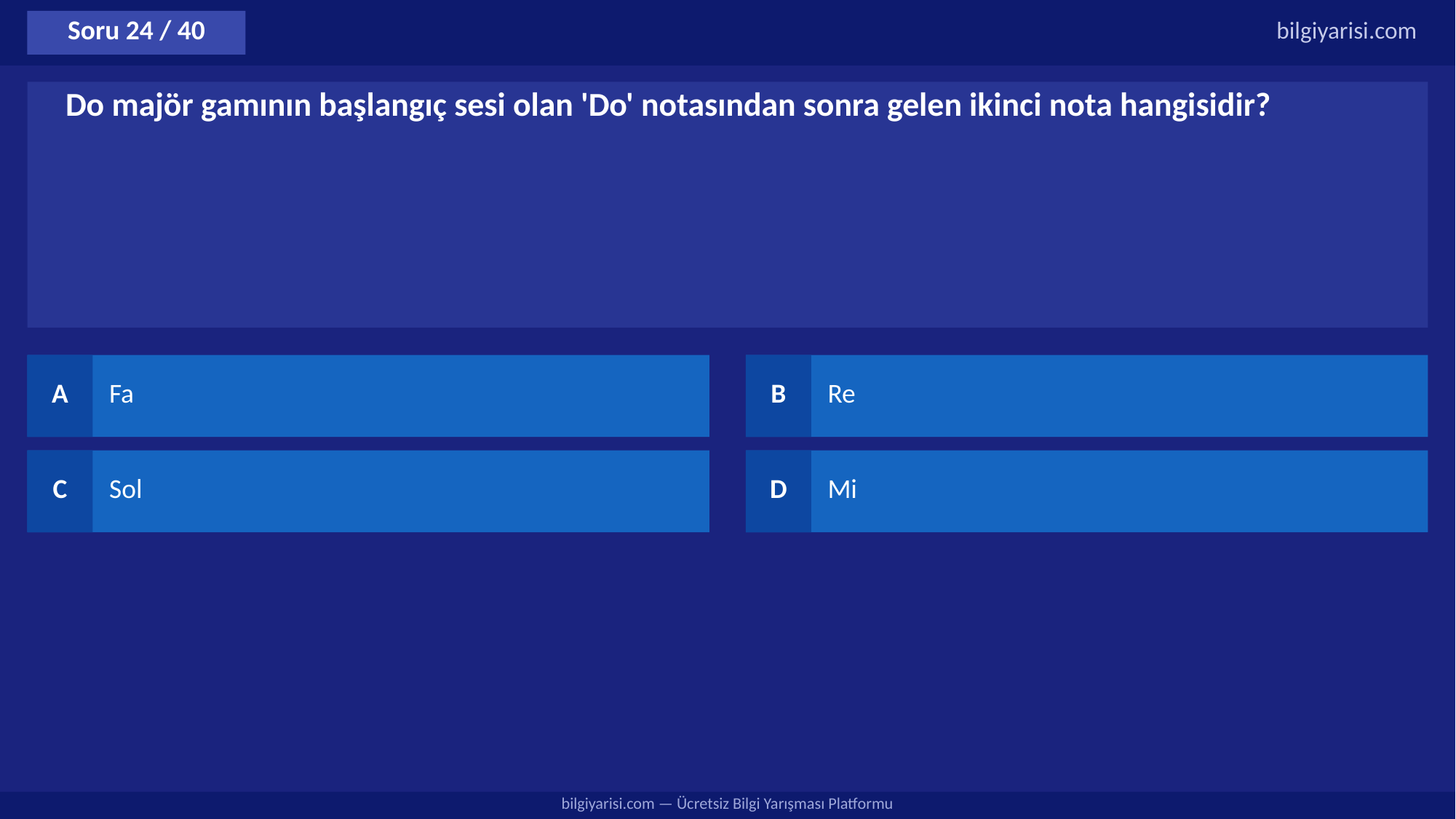

Soru 24 / 40
bilgiyarisi.com

Do majör gamının başlangıç sesi olan 'Do' notasından sonra gelen ikinci nota hangisidir?

A
Fa

B
Re

C
Sol

D
Mi
bilgiyarisi.com — Ücretsiz Bilgi Yarışması Platformu